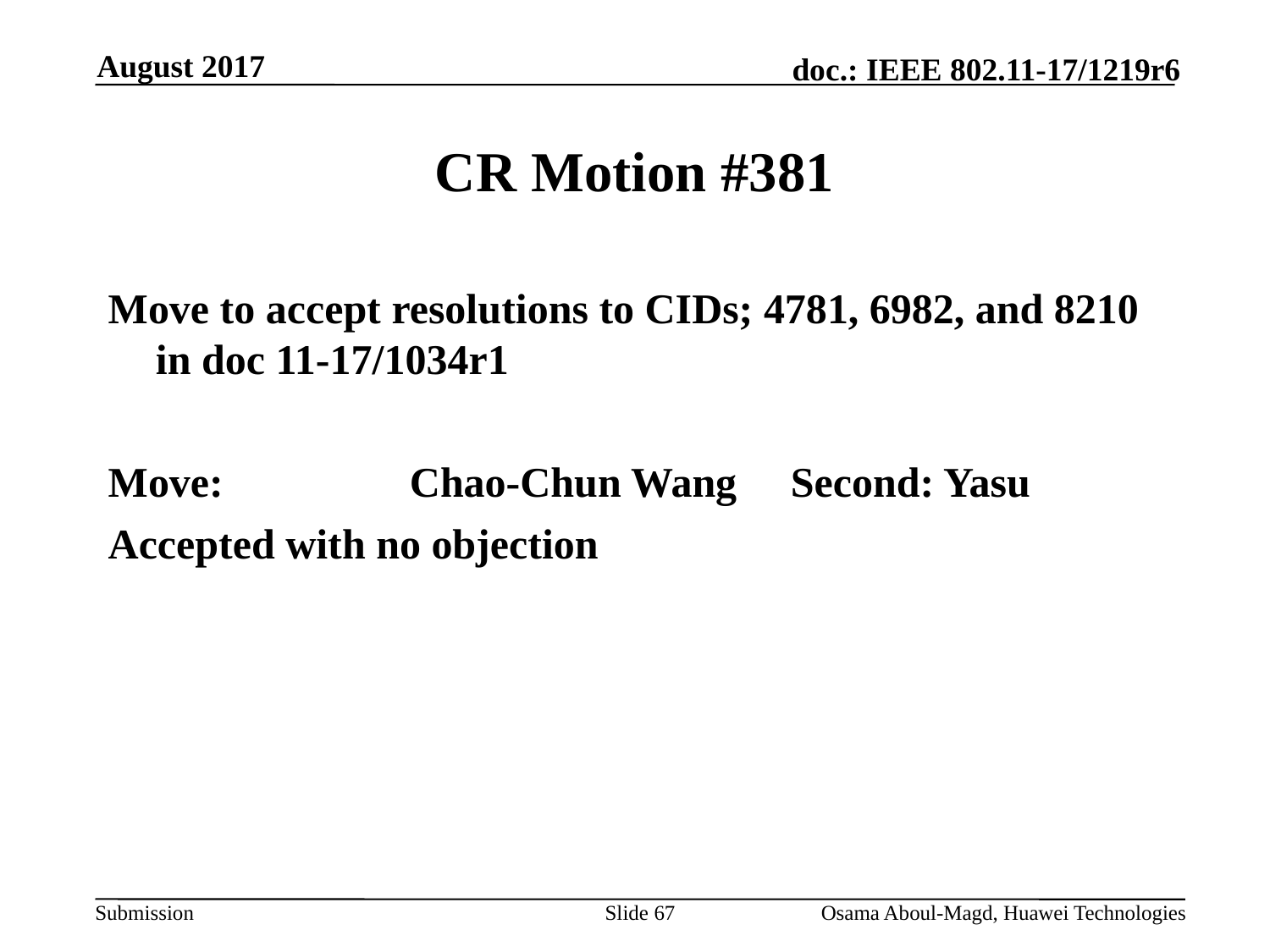

August 2017
# CR Motion #381
Move to accept resolutions to CIDs; 4781, 6982, and 8210 in doc 11-17/1034r1

Move:		Chao-Chun Wang	Second: Yasu
Accepted with no objection
Slide 67
Osama Aboul-Magd, Huawei Technologies